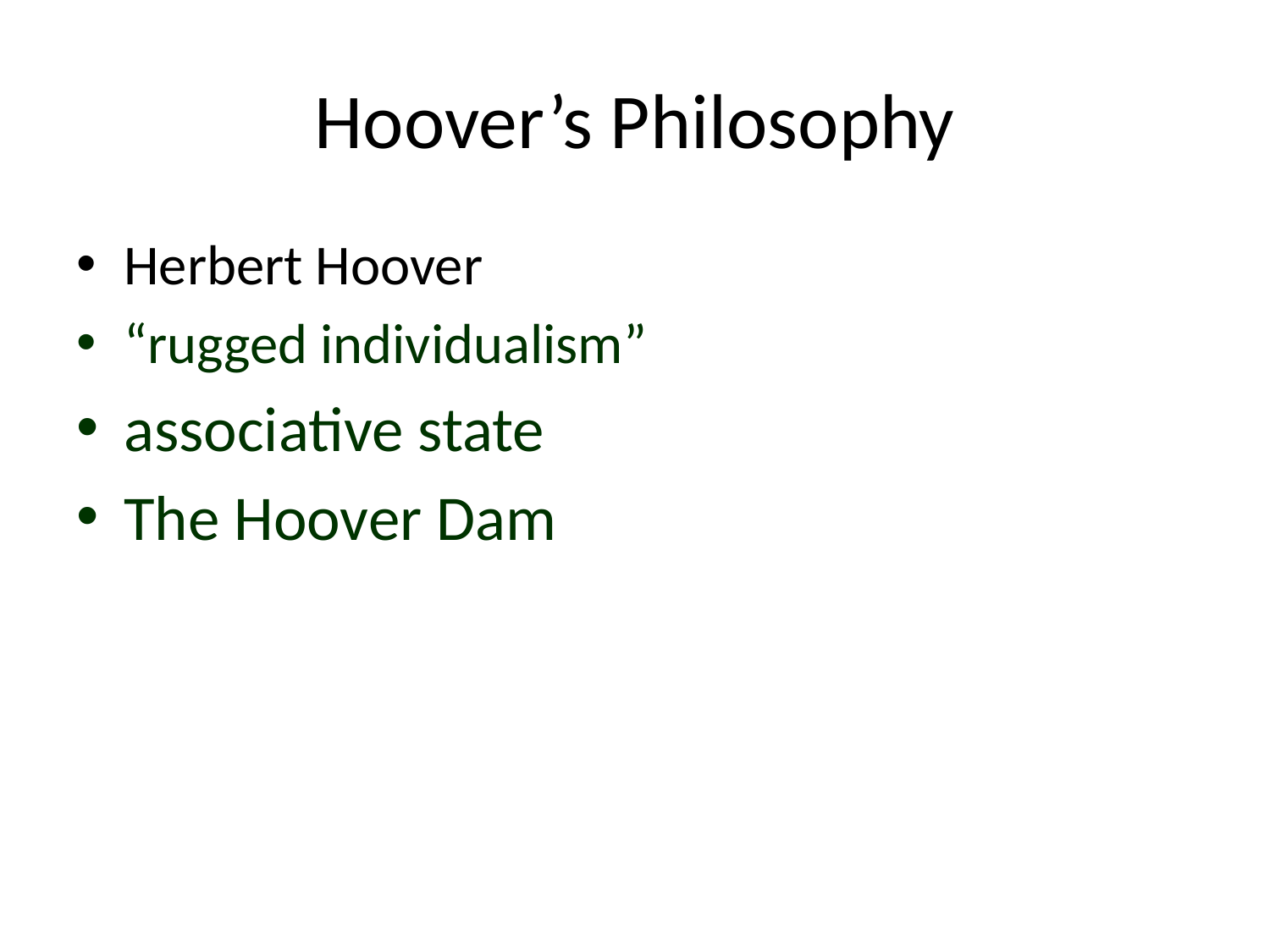

# Hoover’s Philosophy
Herbert Hoover
“rugged individualism”
associative state
The Hoover Dam